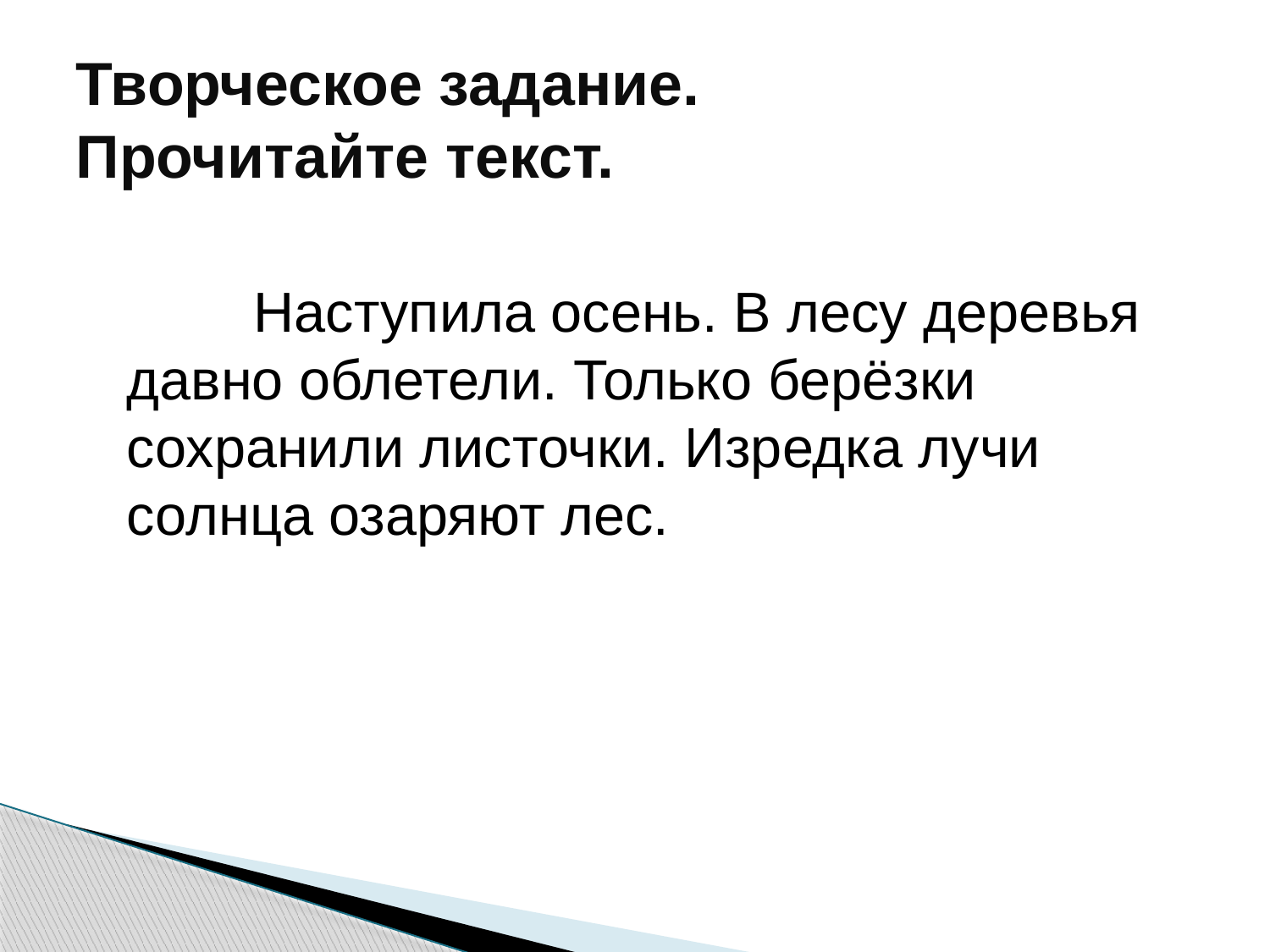

# Творческое задание. Прочитайте текст.

		Наступила осень. В лесу деревья давно облетели. Только берёзки сохранили листочки. Изредка лучи солнца озаряют лес.